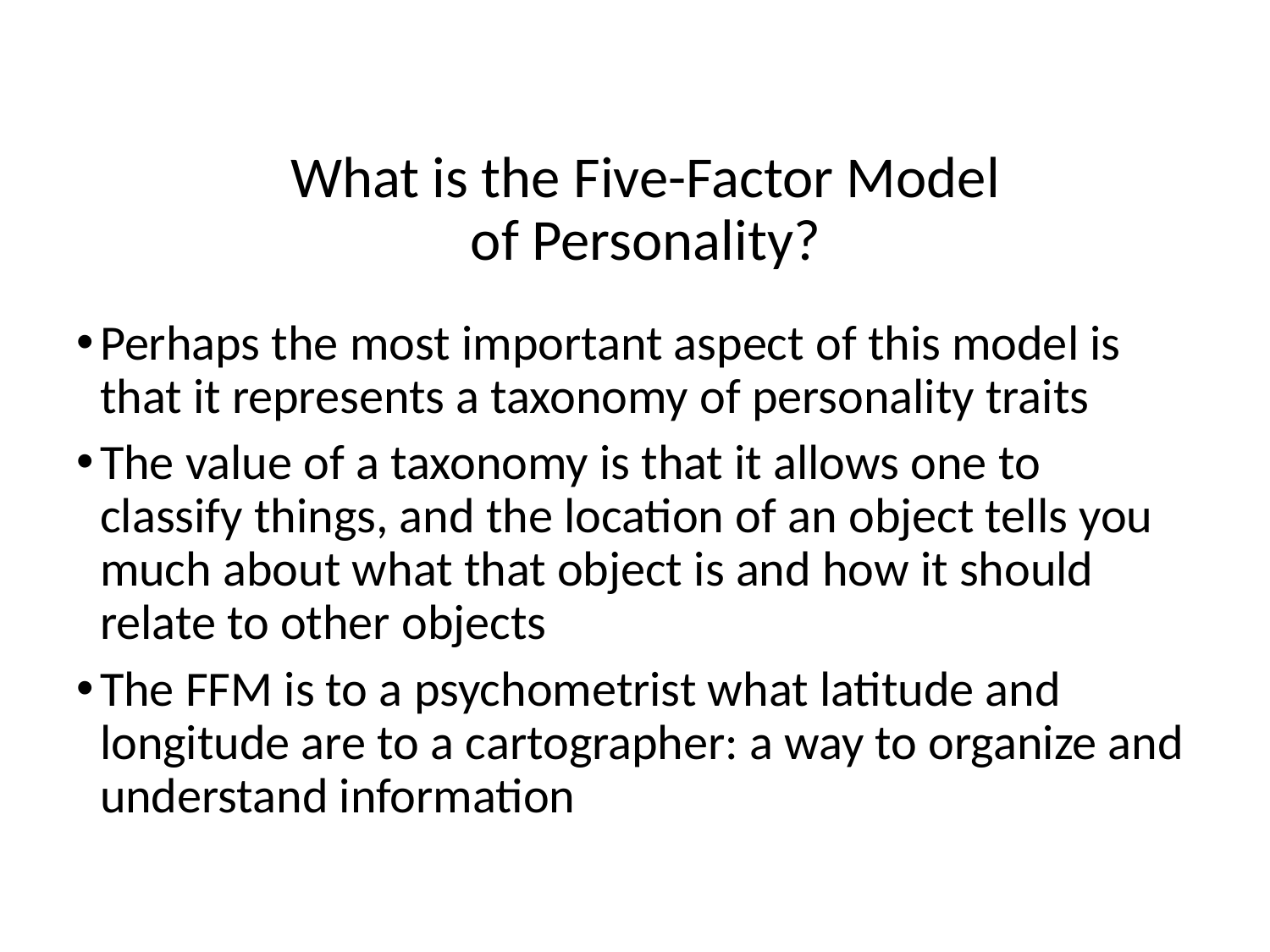

# What is the Five-Factor Model of Personality?
Perhaps the most important aspect of this model is that it represents a taxonomy of personality traits
The value of a taxonomy is that it allows one to classify things, and the location of an object tells you much about what that object is and how it should relate to other objects
The FFM is to a psychometrist what latitude and longitude are to a cartographer: a way to organize and understand information